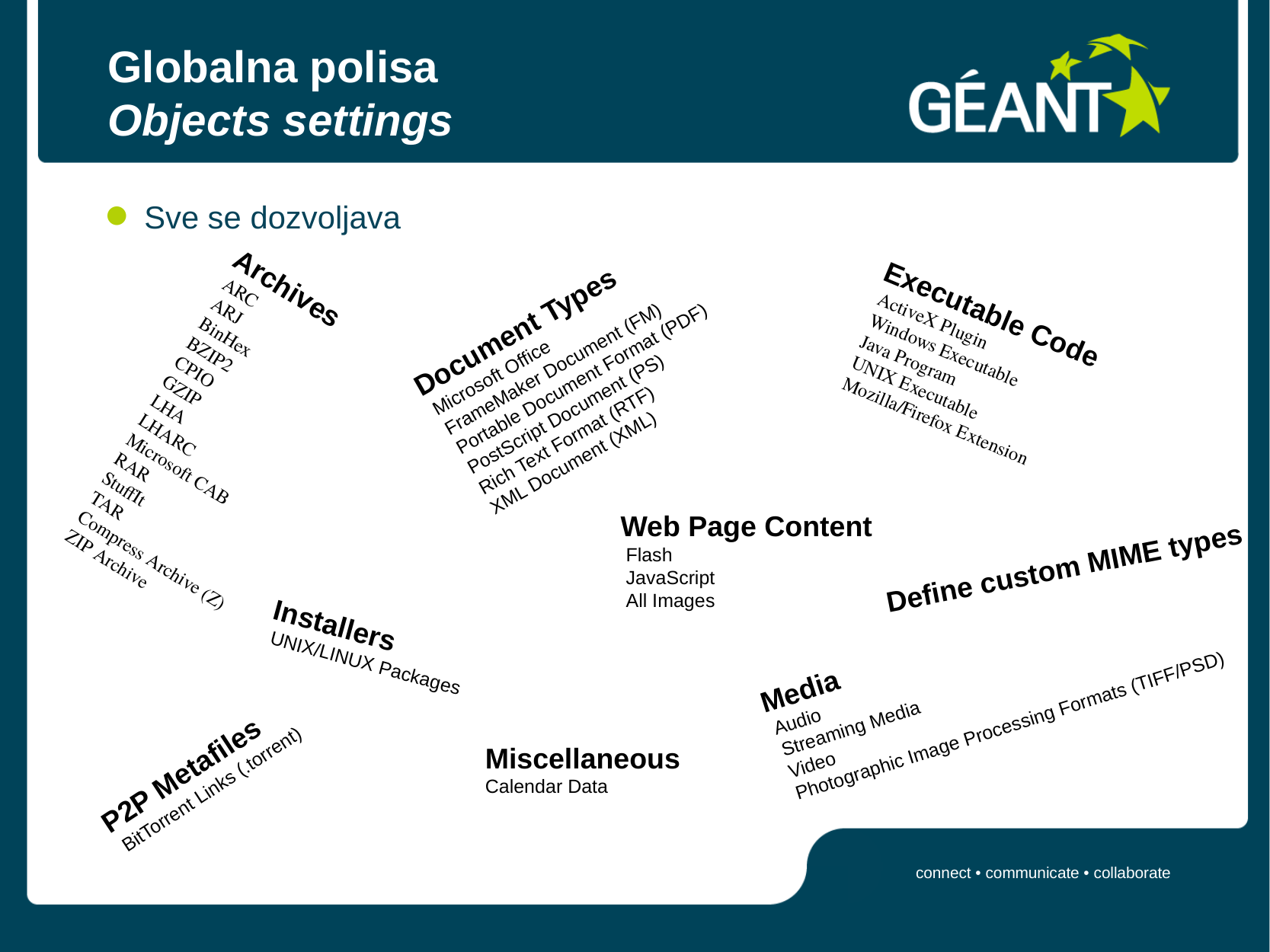

# Globalna polisa Objects settings
Sve se dozvoljava

Archives
 ARC
 ARJ
 BinHex
 BZIP2
 CPIO
 GZIP
 LHA
 LHARC
 Microsoft CAB
 RAR
 StuffIt
 TAR
 Compress Archive (Z)
 ZIP Archive
Document Types
 Microsoft Office
 FrameMaker Document (FM)
 Portable Document Format (PDF)
 PostScript Document (PS)
 Rich Text Format (RTF)
 XML Document (XML)
Executable Code
 ActiveX Plugin
 Windows Executable
 Java Program
 UNIX Executable
 Mozilla/Firefox Extension
Web Page Content
 Flash
 JavaScript
 All Images
Define custom MIME types
Media
 Audio
 Streaming Media
 Video
 Photographic Image Processing Formats (TIFF/PSD)
Installers
 UNIX/LINUX Packages
Miscellaneous
Calendar Data
P2P Metafiles
 BitTorrent Links (.torrent)